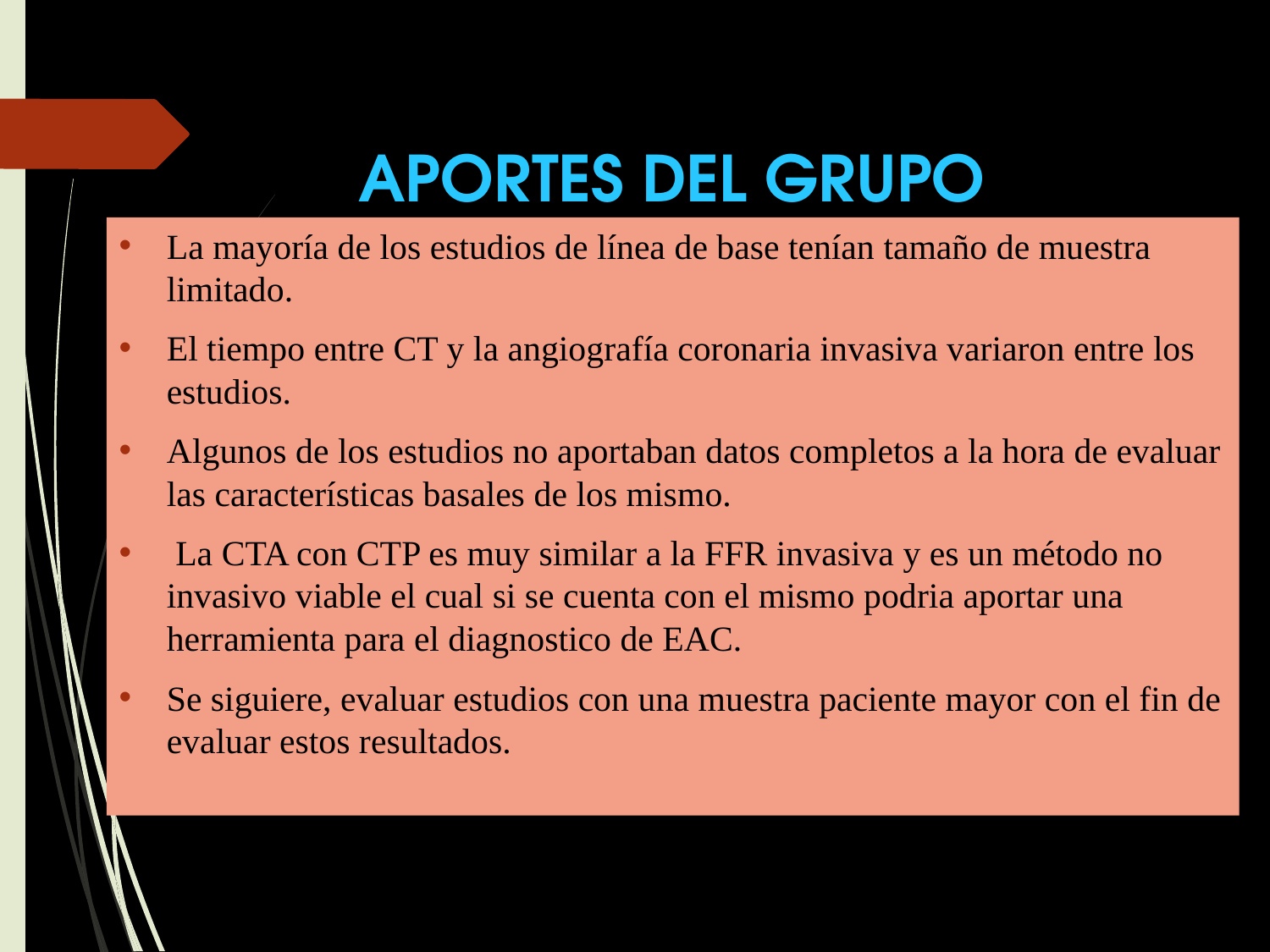

APORTES DEL GRUPO
La mayoría de los estudios de línea de base tenían tamaño de muestra limitado.
El tiempo entre CT y la angiografía coronaria invasiva variaron entre los estudios.
Algunos de los estudios no aportaban datos completos a la hora de evaluar las características basales de los mismo.
 La CTA con CTP es muy similar a la FFR invasiva y es un método no invasivo viable el cual si se cuenta con el mismo podria aportar una herramienta para el diagnostico de EAC.
Se siguiere, evaluar estudios con una muestra paciente mayor con el fin de evaluar estos resultados.